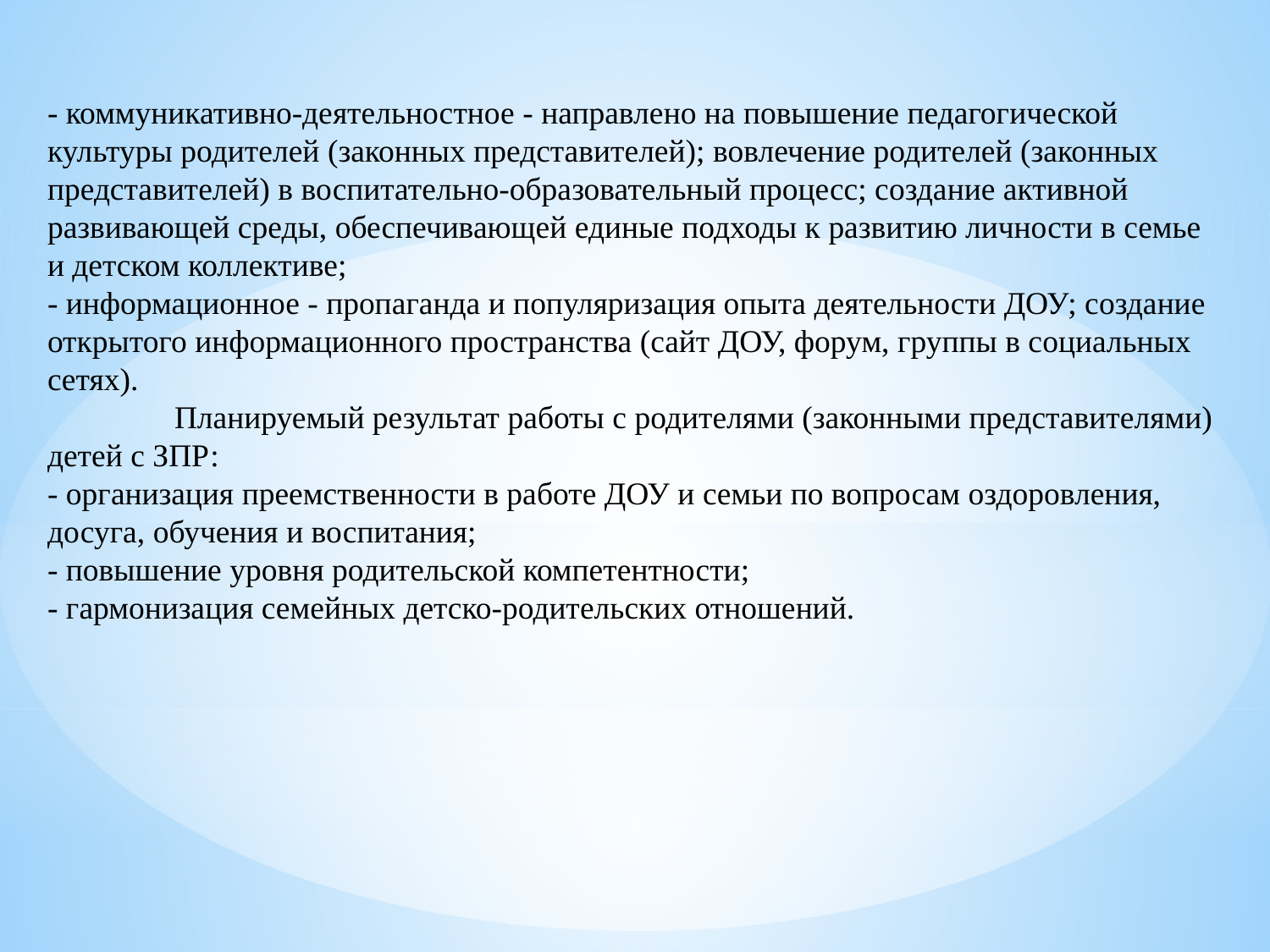

- коммуникативно-деятельностное - направлено на повышение педагогической культуры родителей (законных представителей); вовлечение родителей (законных представителей) в воспитательно-образовательный процесс; создание активной развивающей среды, обеспечивающей единые подходы к развитию личности в семье и детском коллективе;
- информационное - пропаганда и популяризация опыта деятельности ДОУ; создание открытого информационного пространства (сайт ДОУ, форум, группы в социальных сетях).
	Планируемый результат работы с родителями (законными представителями) детей с ЗПР:
- организация преемственности в работе ДОУ и семьи по вопросам оздоровления, досуга, обучения и воспитания;
- повышение уровня родительской компетентности;
- гармонизация семейных детско-родительских отношений.